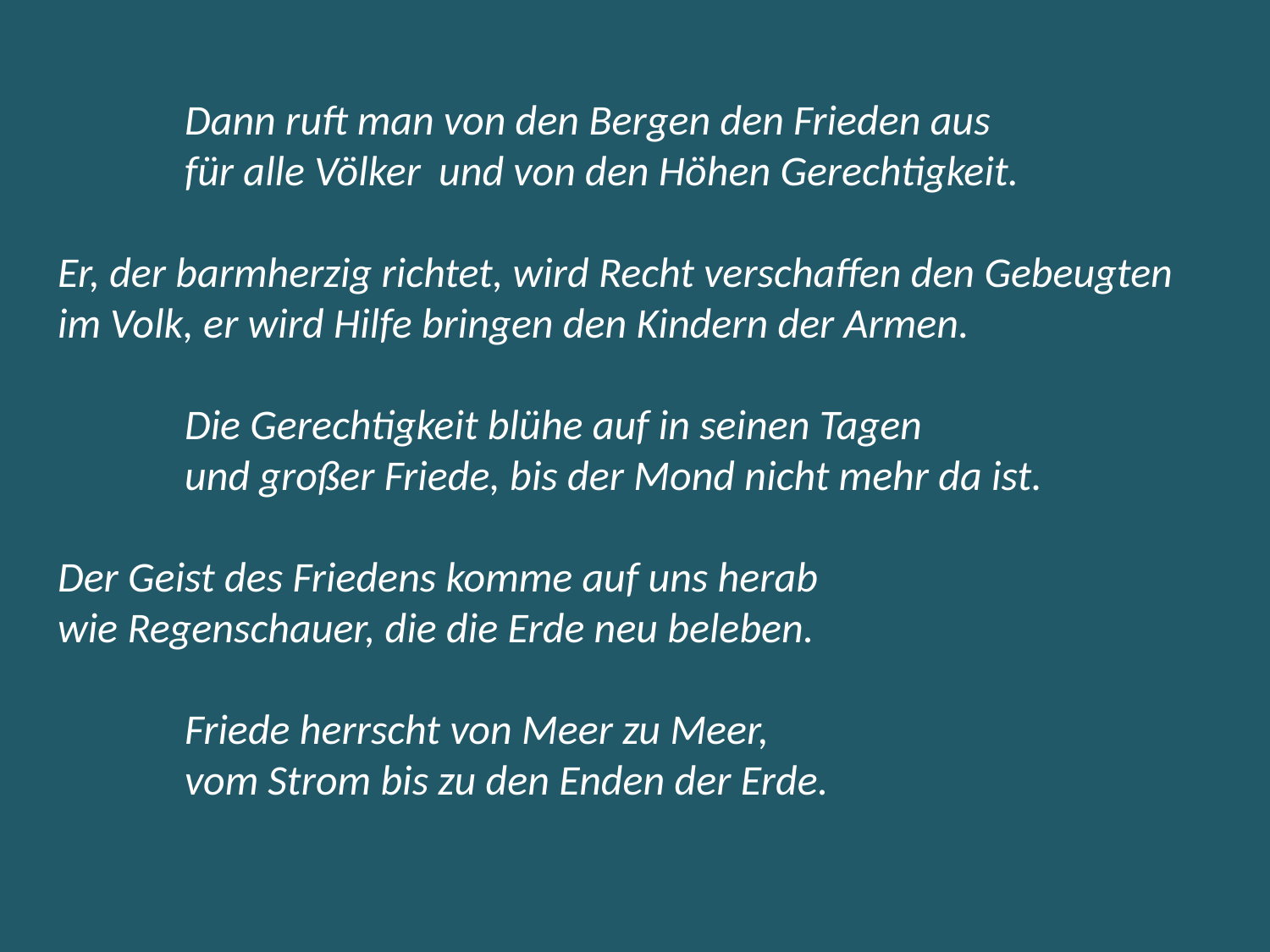

Dann ruft man von den Bergen den Frieden aus
	für alle Völker 	und von den Höhen Gerechtigkeit.

Er, der barmherzig richtet, wird Recht verschaffen den Gebeugten
im Volk, er wird Hilfe bringen den Kindern der Armen.

	Die Gerechtigkeit blühe auf in seinen Tagen
	und großer Friede, bis der Mond nicht mehr da ist.

Der Geist des Friedens komme auf uns herab
wie Regenschauer, die die Erde neu beleben.

	Friede herrscht von Meer zu Meer,
	vom Strom bis zu den Enden der Erde.